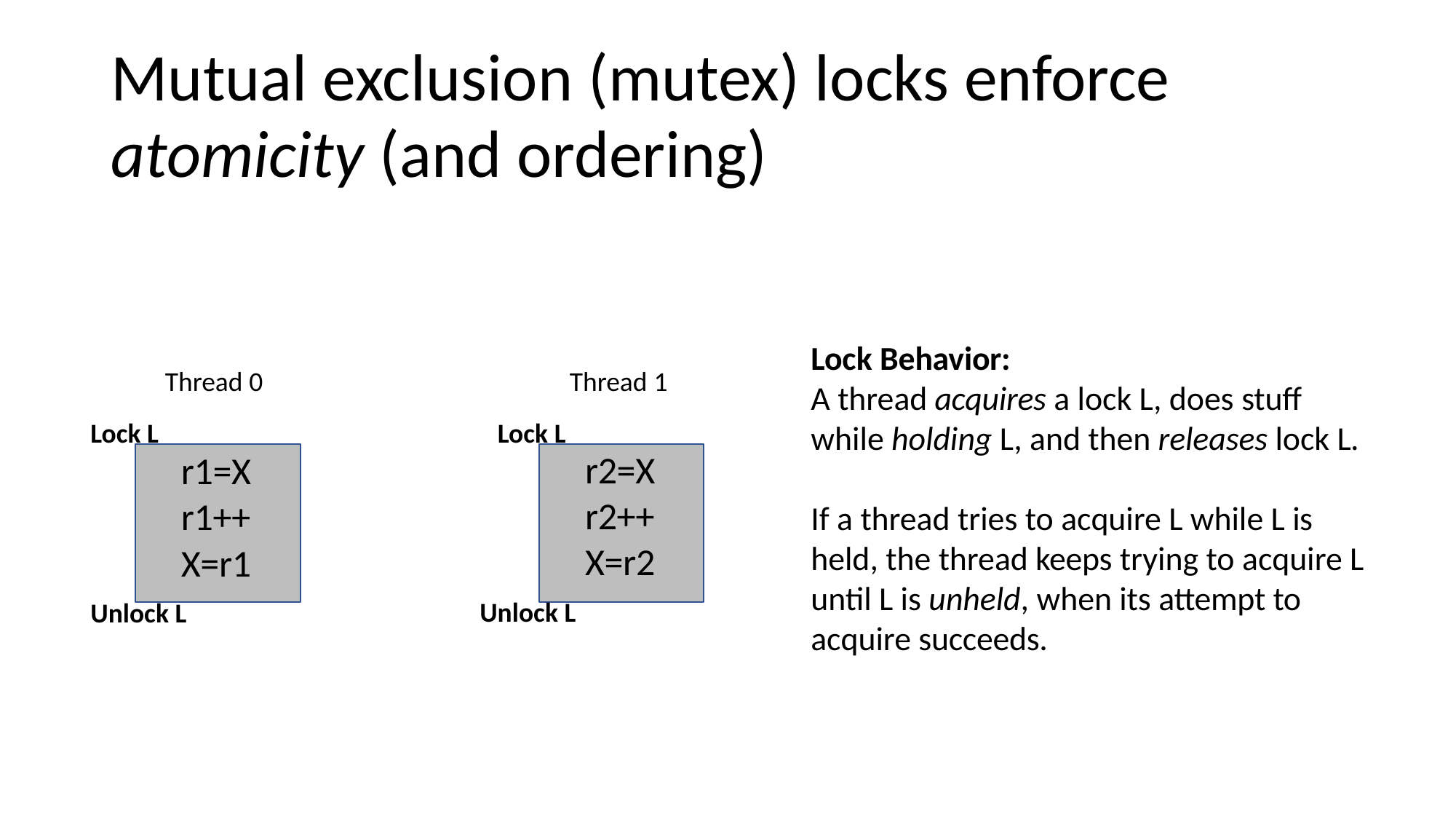

# Mutual exclusion (mutex) locks enforce
atomicity (and ordering)
Lock Behavior:
A thread acquires a lock L, does stuff while holding L, and then releases lock L.
Thread 0
Thread 1
Lock L
Lock L

r2=X r2++ X=r2
r1=X r1++ X=r1
If a thread tries to acquire L while L is held, the thread keeps trying to acquire L until L is unheld, when its attempt to acquire succeeds.
Unlock L
Unlock L